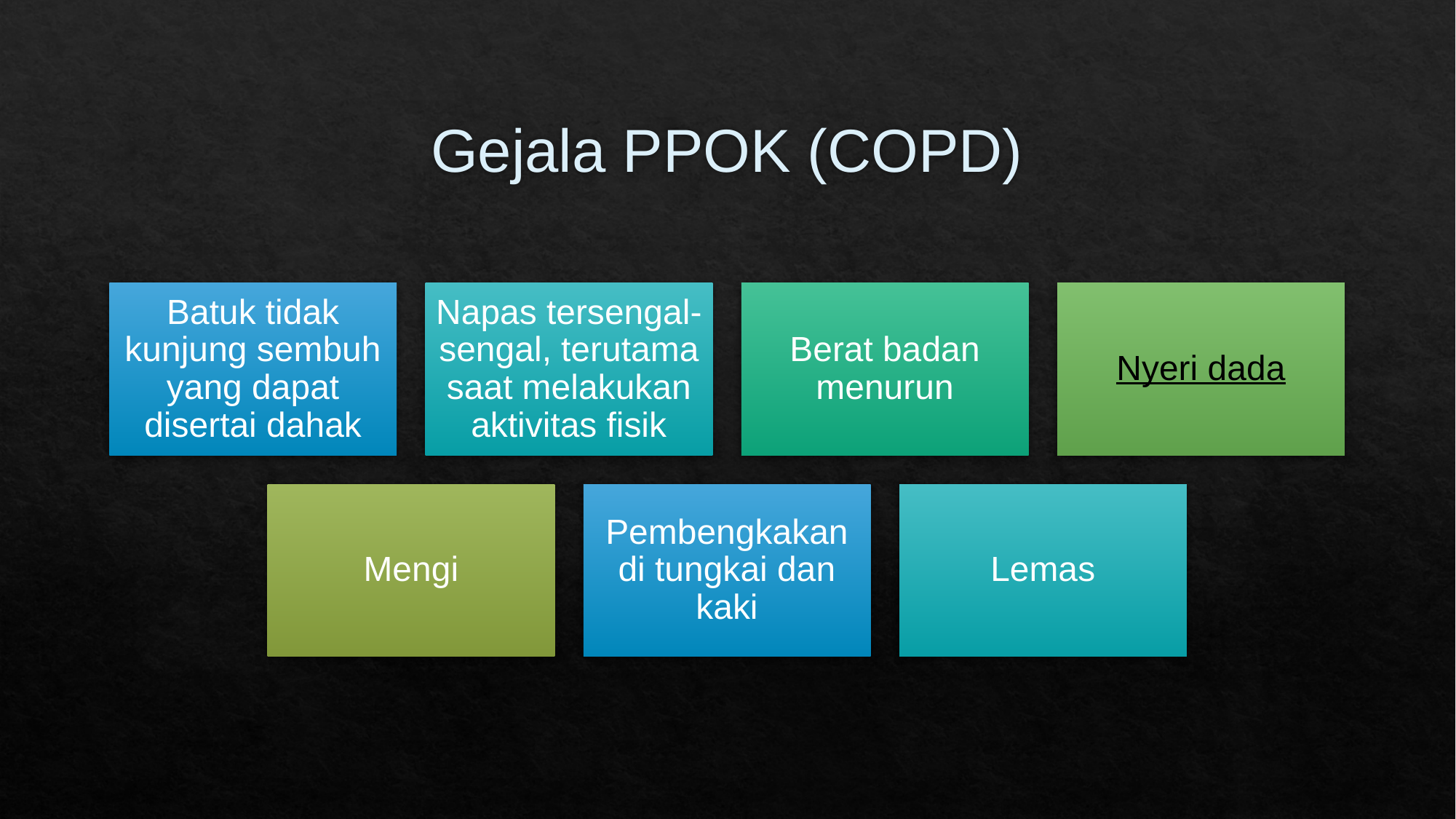

# Gejala PPOK (COPD)
Batuk tidak kunjung sembuh yang dapat disertai dahak
Napas tersengal-sengal, terutama saat melakukan aktivitas fisik
Berat badan menurun
Nyeri dada
Mengi
Pembengkakan di tungkai dan kaki
Lemas